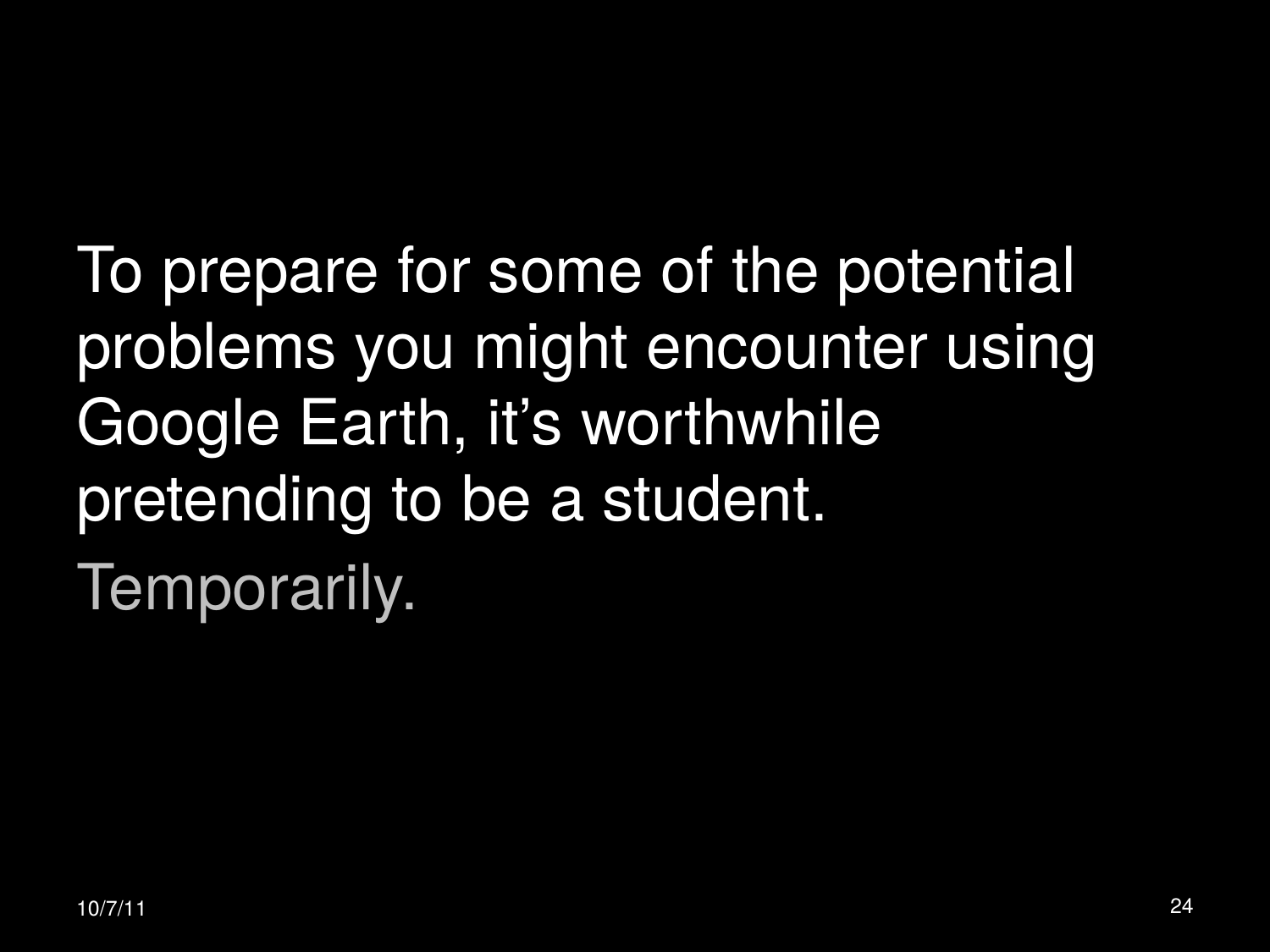

To prepare for some of the potential problems you might encounter using Google Earth, it’s worthwhile pretending to be a student.
Temporarily.
10/7/11
24